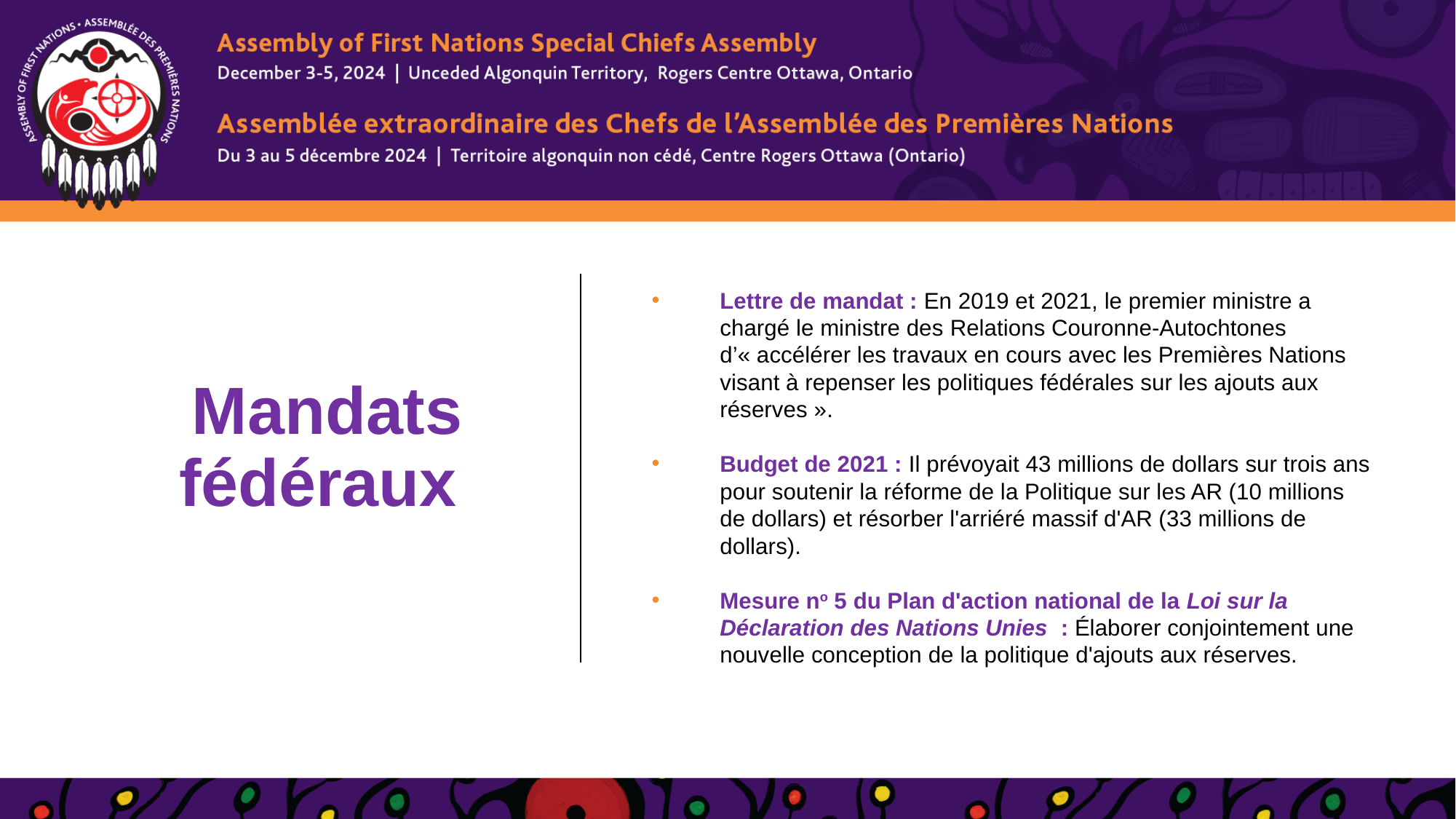

# Mandats fédéraux
Lettre de mandat : En 2019 et 2021, le premier ministre a chargé le ministre des Relations Couronne-Autochtones d’« accélérer les travaux en cours avec les Premières Nations visant à repenser les politiques fédérales sur les ajouts aux réserves ».

Budget de 2021 : Il prévoyait 43 millions de dollars sur trois ans pour soutenir la réforme de la Politique sur les AR (10 millions de dollars) et résorber l'arriéré massif d'AR (33 millions de dollars).

Mesure no 5 du Plan d'action national de la Loi sur la Déclaration des Nations Unies  : Élaborer conjointement une nouvelle conception de la politique d'ajouts aux réserves.